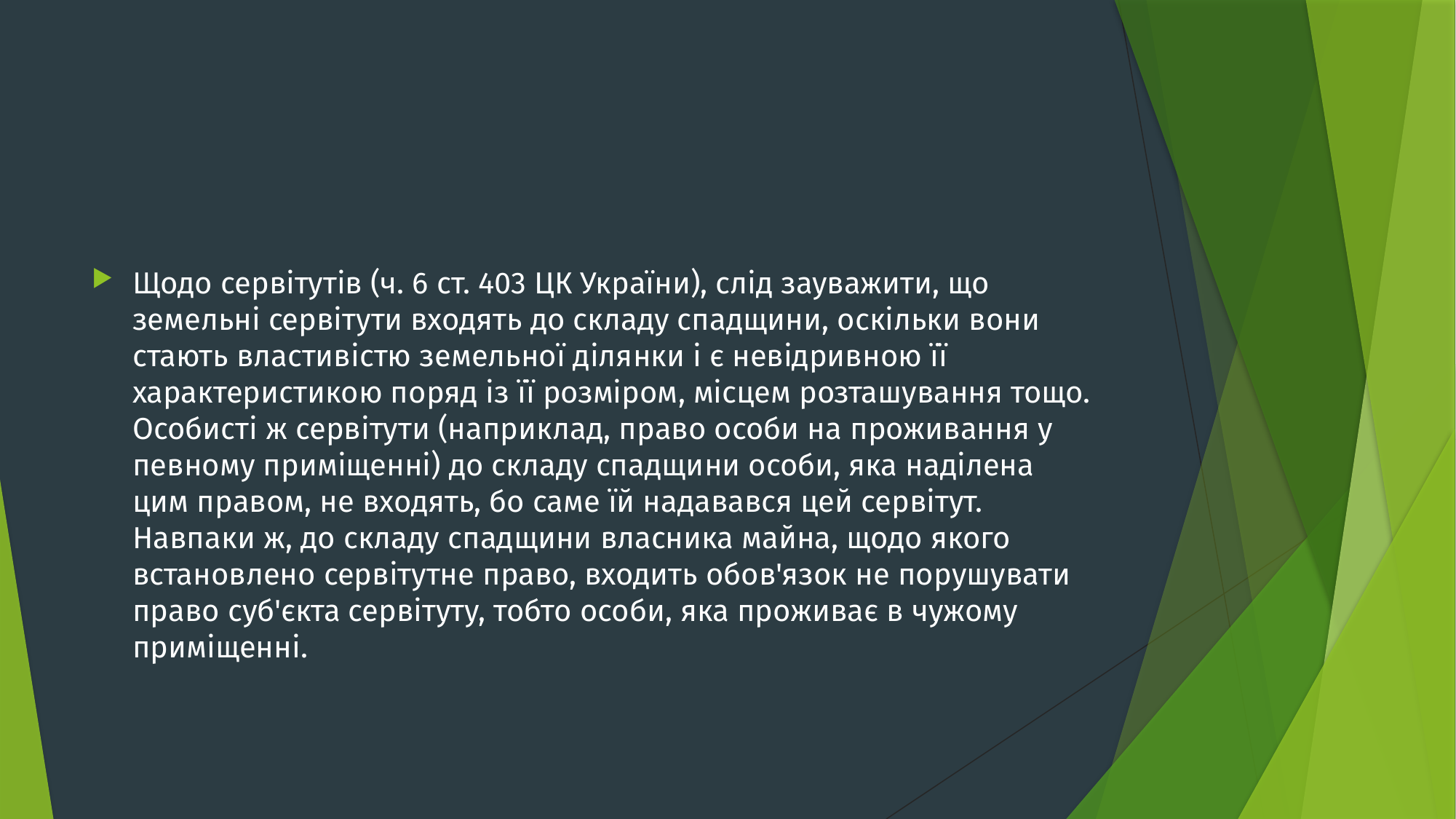

#
Щодо сервітутів (ч. 6 ст. 403 ЦК України), слід зауважити, що земельні сервітути входять до складу спадщини, оскільки вони стають властивістю земельної ділянки і є невідривною її характеристикою поряд із її розміром, місцем розташування тощо. Особисті ж сервітути (наприклад, право особи на проживання у певному приміщенні) до складу спадщини особи, яка наділена цим правом, не входять, бо саме їй надавався цей сервітут. Навпаки ж, до складу спадщини власника майна, щодо якого встановлено сервітутне право, входить обов'язок не порушувати право суб'єкта сервітуту, тобто особи, яка проживає в чужому приміщенні.